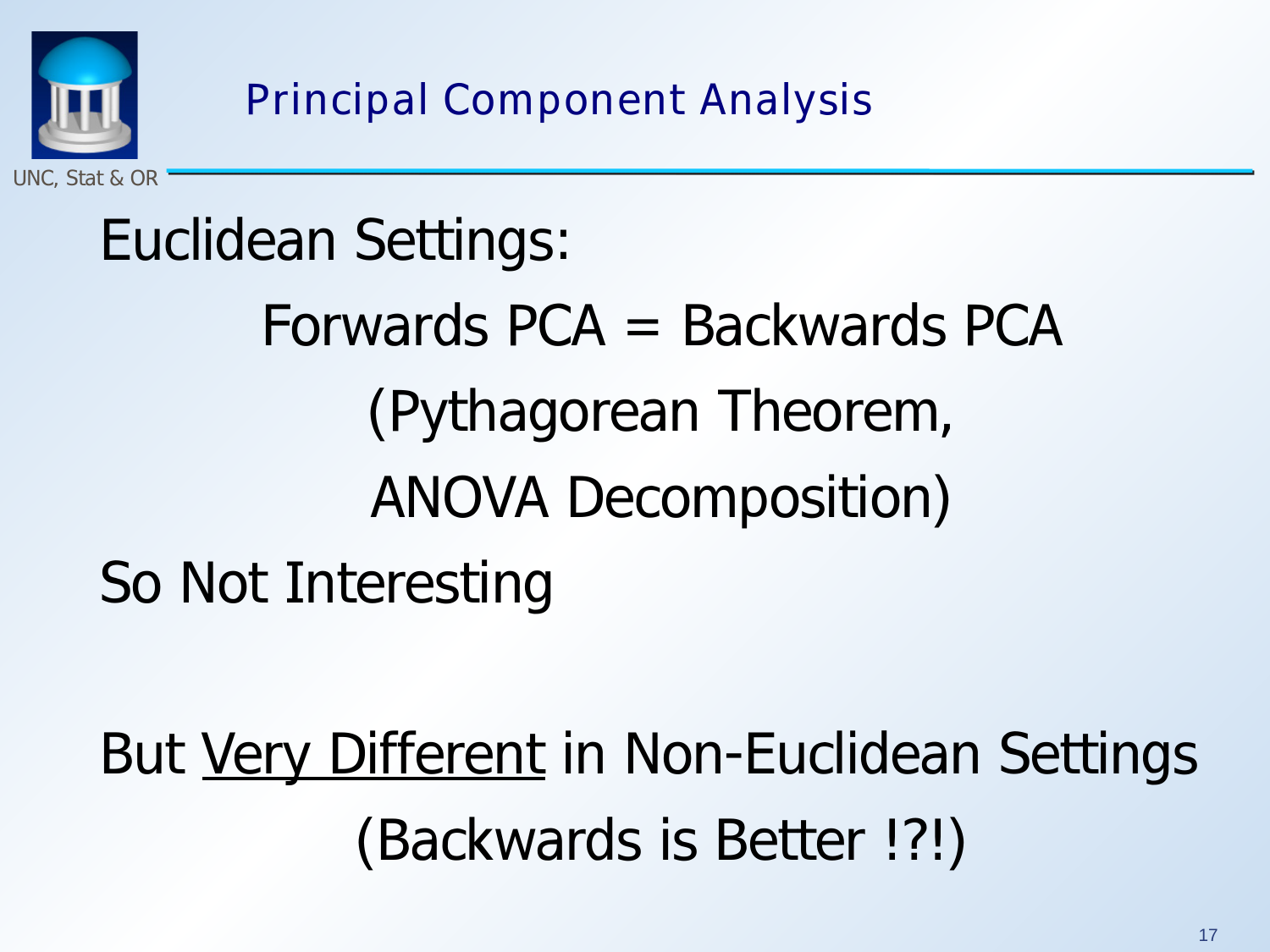

# Principal Component Analysis
Euclidean Settings:
Forwards PCA = Backwards PCA
(Pythagorean Theorem,
ANOVA Decomposition)
So Not Interesting

But Very Different in Non-Euclidean Settings
(Backwards is Better !?!)